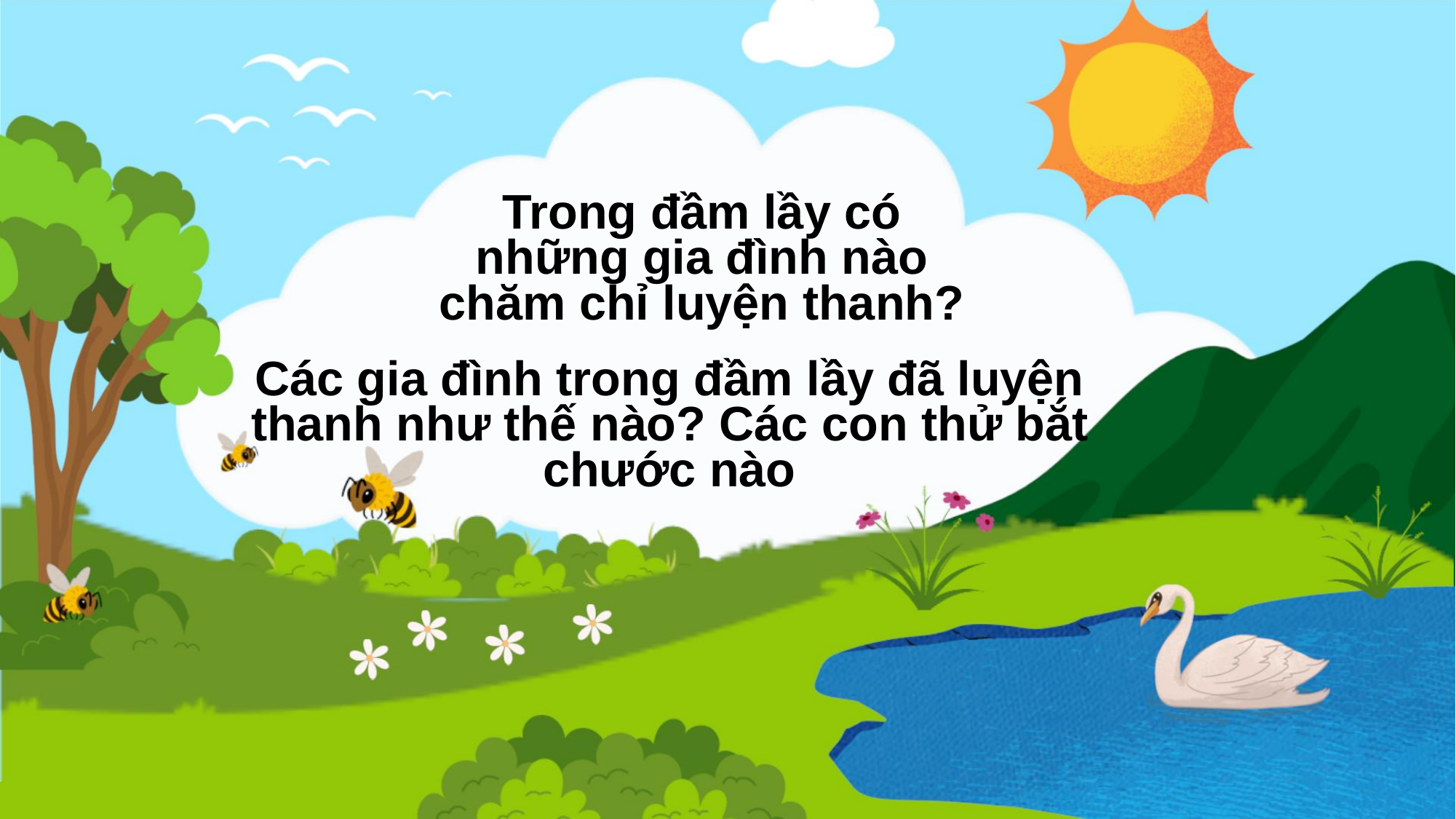

Trong đầm lầy có
những gia đình nào
chăm chỉ luyện thanh?
Các gia đình trong đầm lầy đã luyện
thanh như thế nào? Các con thử bắt
chước nào